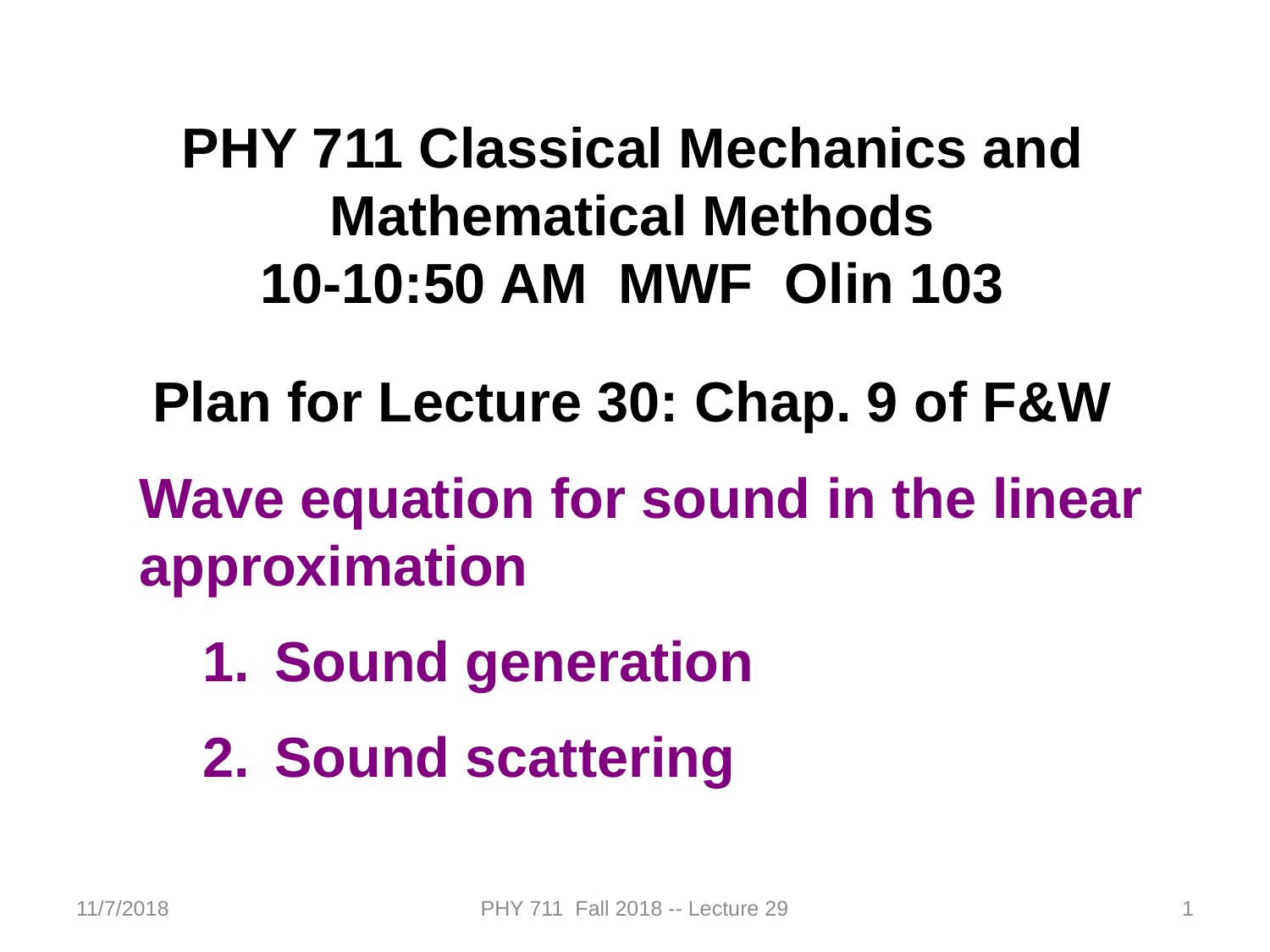

PHY 711 Classical Mechanics and Mathematical Methods
10-10:50 AM  MWF  Olin 103

Plan for Lecture 30: Chap. 9 of F&W
Wave equation for sound in the linear approximation
Sound generation
Sound scattering
11/7/2018
PHY 711  Fall 2018 -- Lecture 29
1